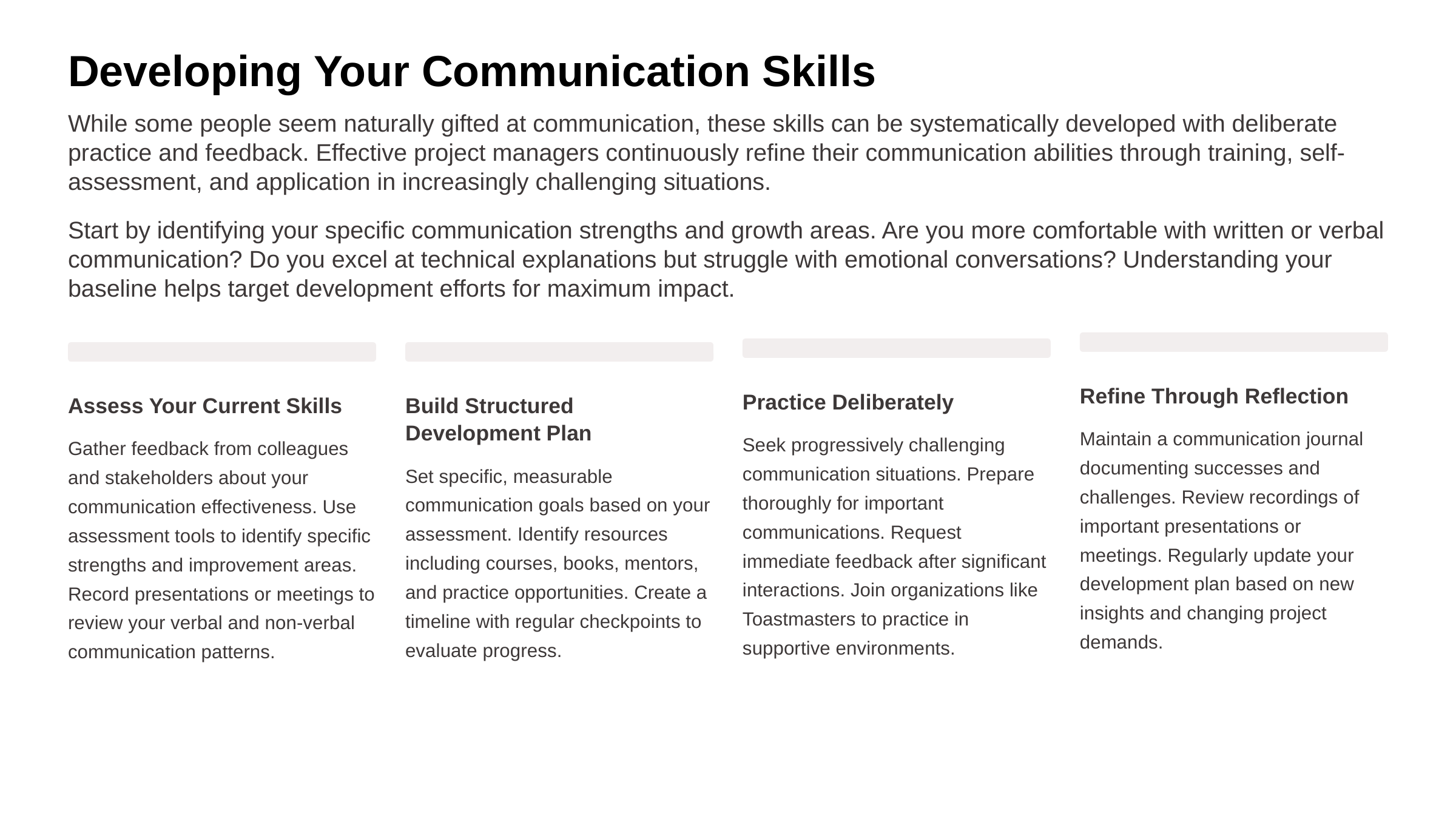

Developing Your Communication Skills
While some people seem naturally gifted at communication, these skills can be systematically developed with deliberate practice and feedback. Effective project managers continuously refine their communication abilities through training, self-assessment, and application in increasingly challenging situations.
Start by identifying your specific communication strengths and growth areas. Are you more comfortable with written or verbal communication? Do you excel at technical explanations but struggle with emotional conversations? Understanding your baseline helps target development efforts for maximum impact.

Refine Through Reflection
Practice Deliberately
Build Structured Development Plan
Assess Your Current Skills
Maintain a communication journal documenting successes and challenges. Review recordings of important presentations or meetings. Regularly update your development plan based on new insights and changing project demands.
Seek progressively challenging communication situations. Prepare thoroughly for important communications. Request immediate feedback after significant interactions. Join organizations like Toastmasters to practice in supportive environments.
Gather feedback from colleagues and stakeholders about your communication effectiveness. Use assessment tools to identify specific strengths and improvement areas. Record presentations or meetings to review your verbal and non-verbal communication patterns.
Set specific, measurable communication goals based on your assessment. Identify resources including courses, books, mentors, and practice opportunities. Create a timeline with regular checkpoints to evaluate progress.